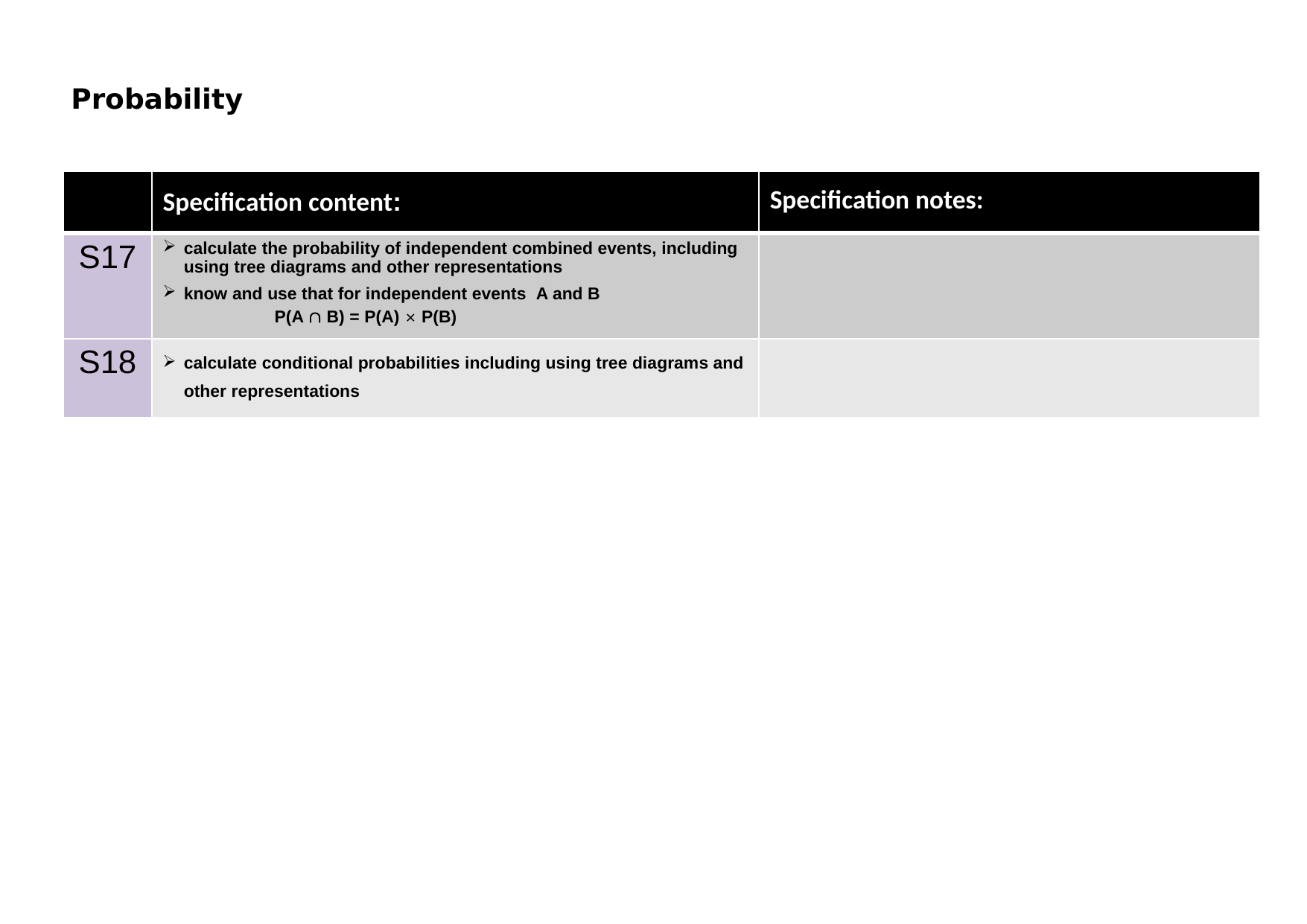

Probability
|  | Specification content: | Specification notes: |
| --- | --- | --- |
| S17 | calculate the probability of independent combined events, including using tree diagrams and other representations know and use that for independent events A and B P(A ∩ B) = P(A) × P(B) |  |
| S18 | calculate conditional probabilities including using tree diagrams and other representations |  |